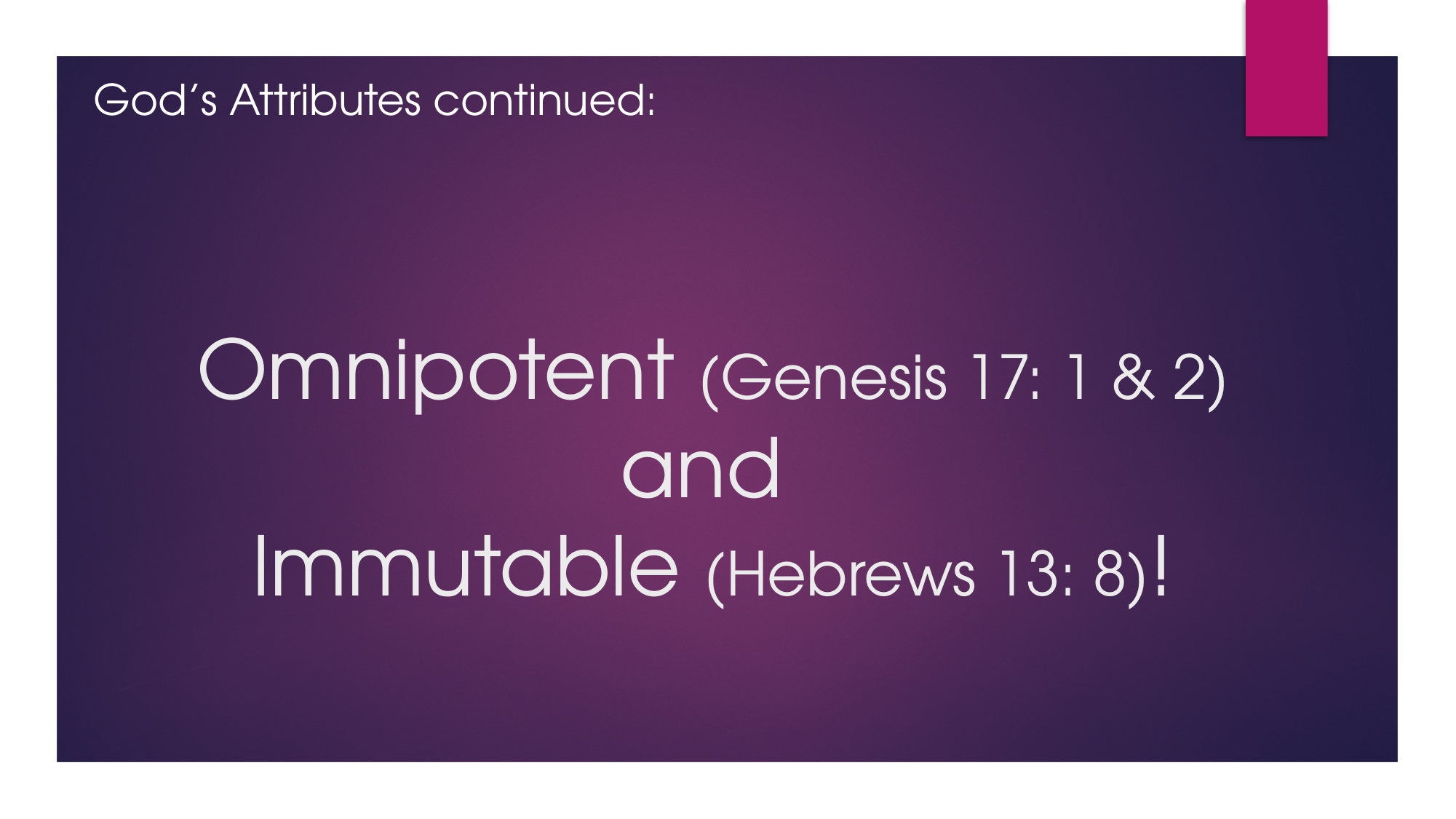

God’s Attributes continued:
# Omnipotent (Genesis 17: 1 & 2) and Immutable (Hebrews 13: 8)!